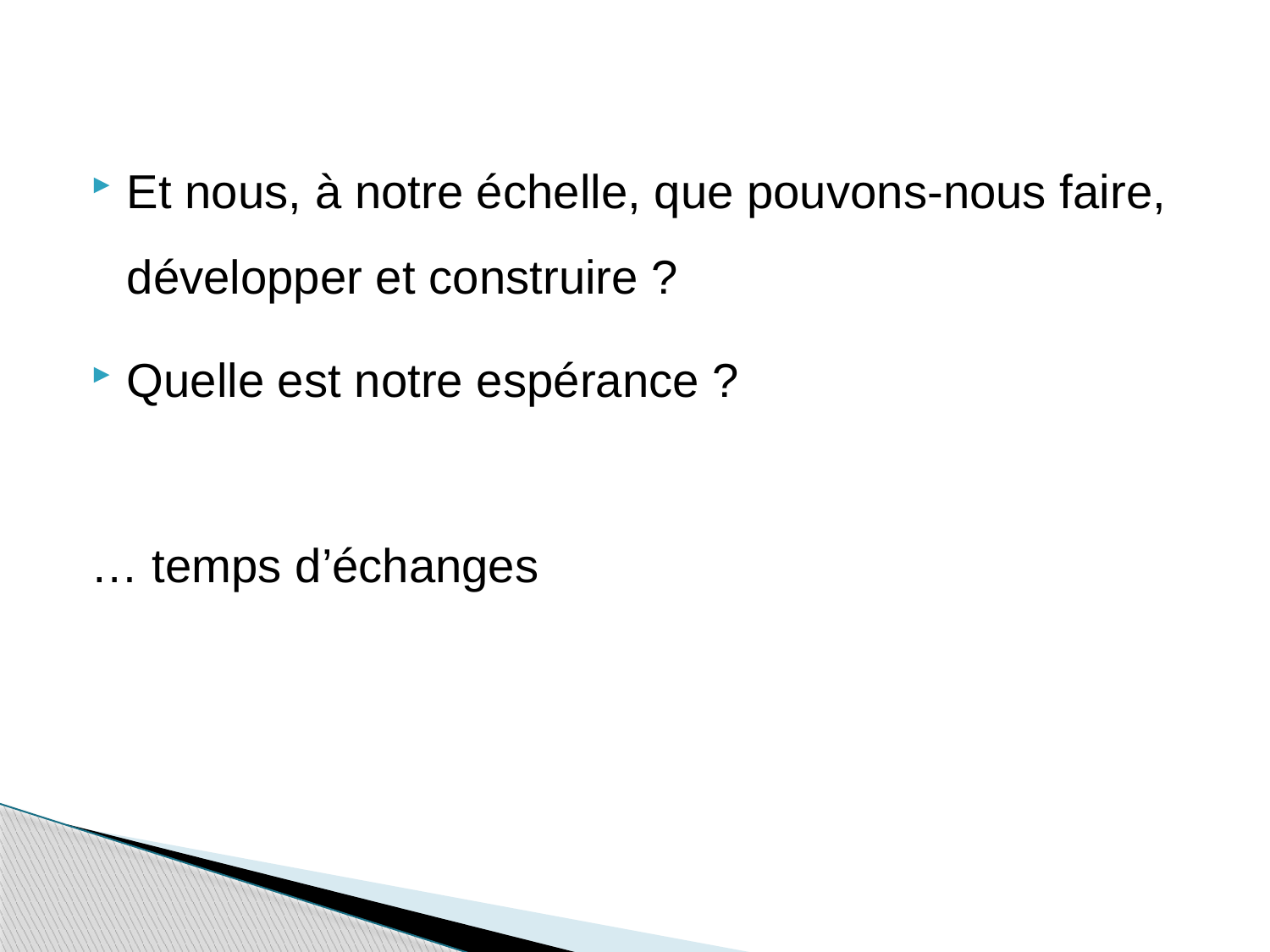

Et nous, à notre échelle, que pouvons-nous faire, développer et construire ?
Quelle est notre espérance ?

… temps d’échanges